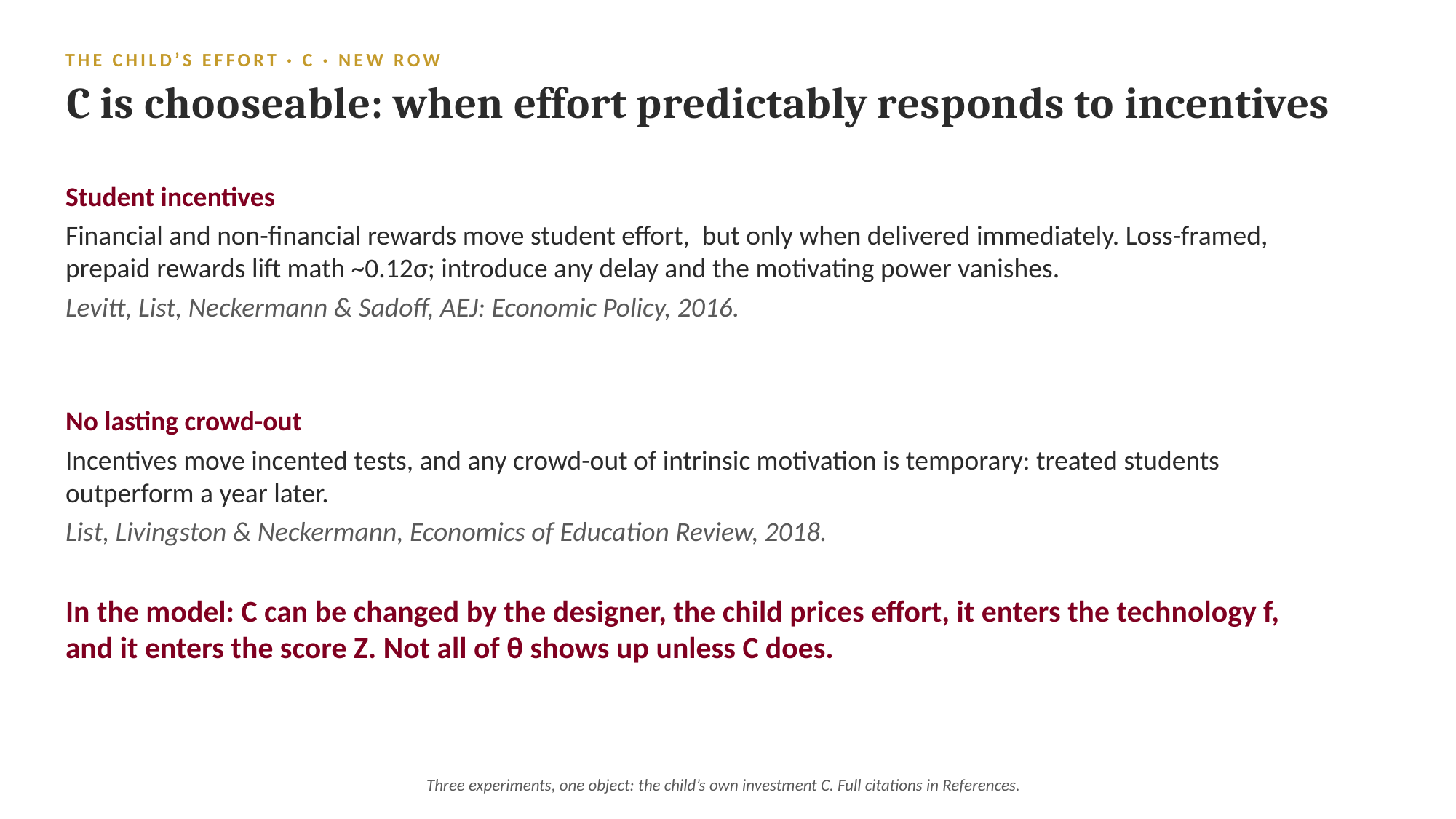

THE CHILD’S EFFORT · C · NEW ROW
C is chooseable: when effort predictably responds to incentives
Student incentives
Financial and non-financial rewards move student effort,  but only when delivered immediately. Loss-framed, prepaid rewards lift math ~0.12σ; introduce any delay and the motivating power vanishes.
Levitt, List, Neckermann & Sadoff, AEJ: Economic Policy, 2016.

No lasting crowd-out
Incentives move incented tests, and any crowd-out of intrinsic motivation is temporary: treated students outperform a year later.
List, Livingston & Neckermann, Economics of Education Review, 2018.

In the model: C can be changed by the designer, the child prices effort, it enters the technology f, and it enters the score Z. Not all of θ shows up unless C does.

Three experiments, one object: the child’s own investment C. Full citations in References.